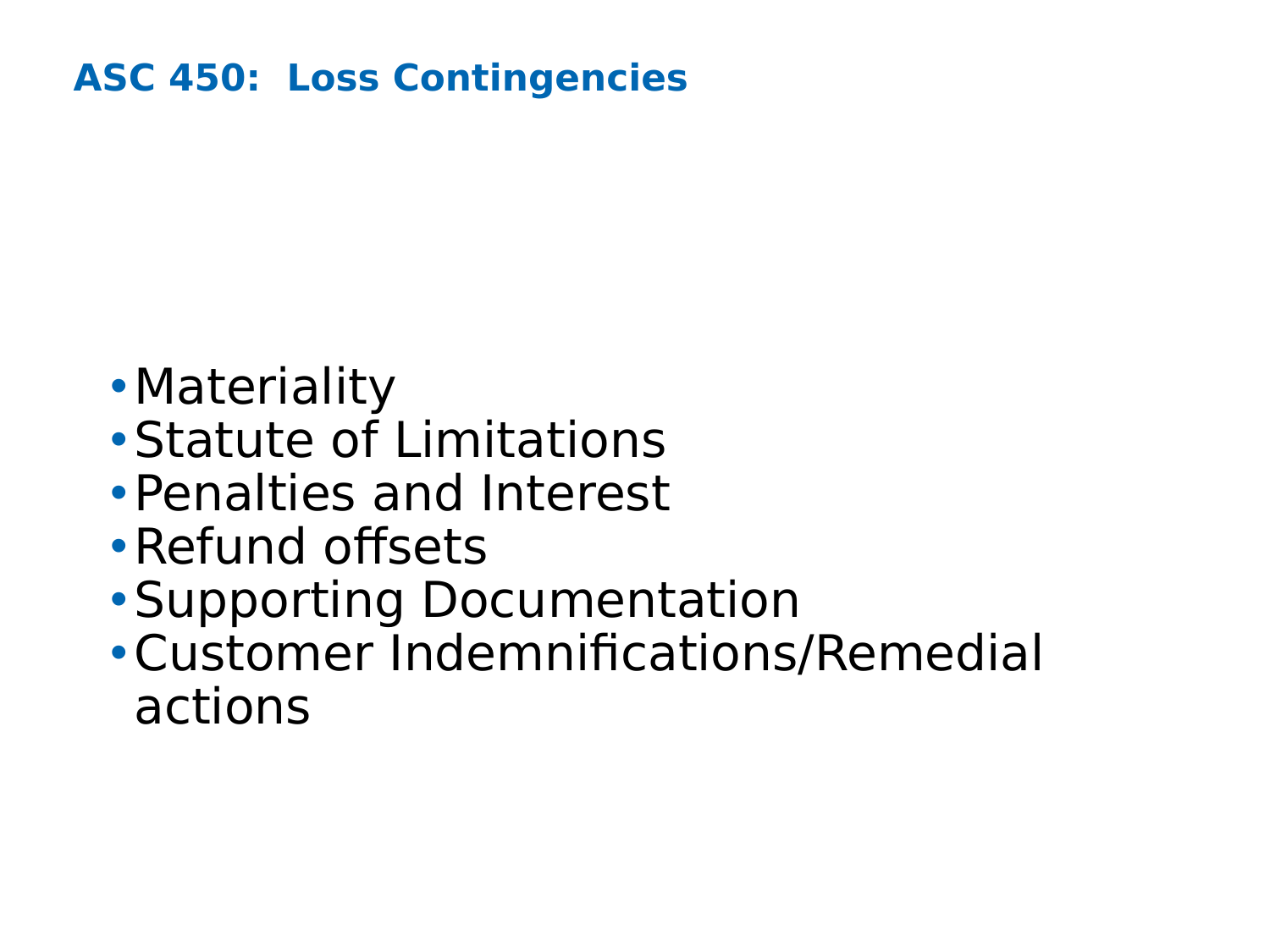

# ASC 450:  Loss Contingencies
Considerations:
Materiality
Statute of Limitations
Penalties and Interest
Refund offsets
Supporting Documentation
Customer Indemnifications/Remedial actions